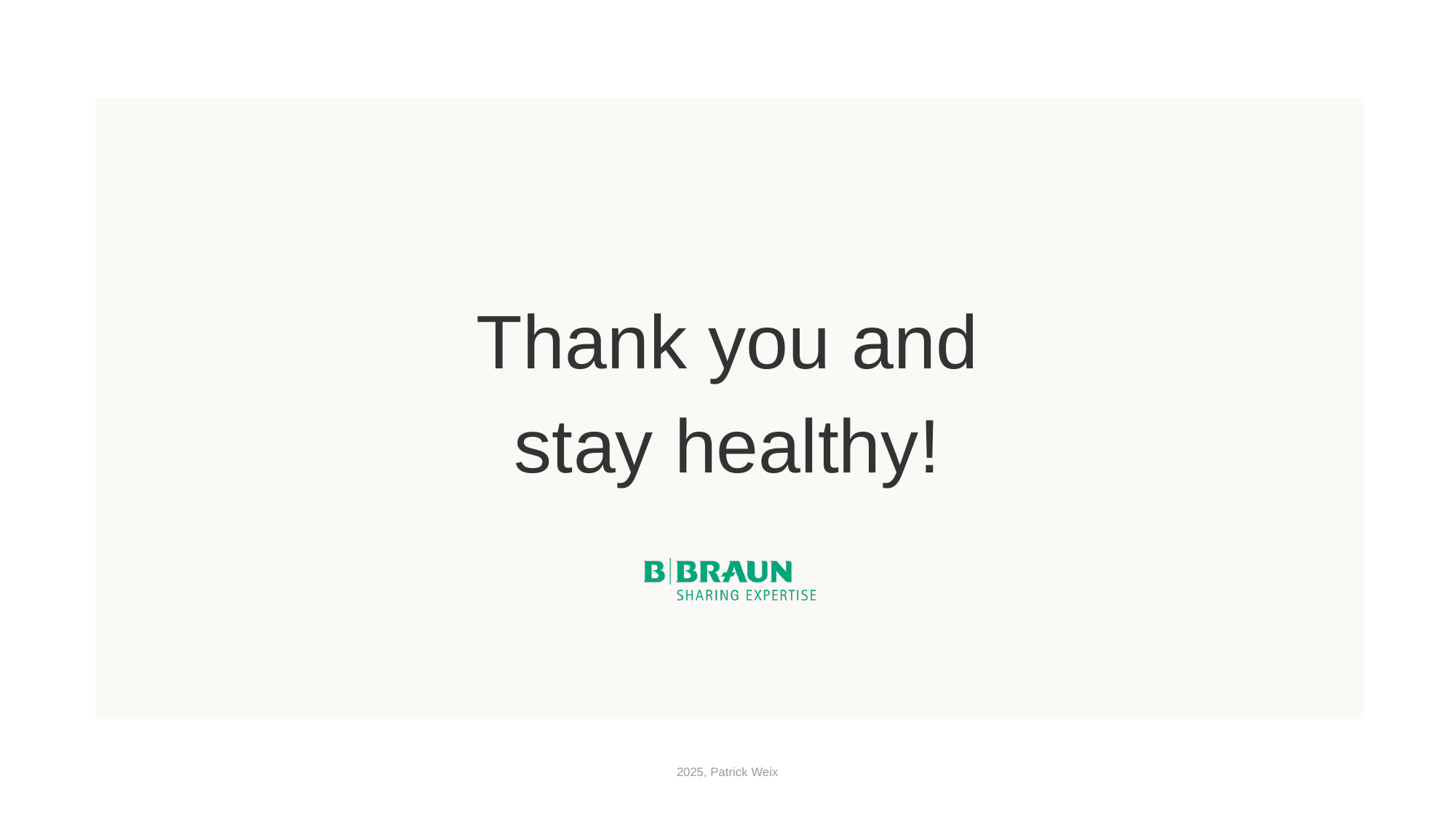

# Thank you and stay healthy!
2025, Patrick Weix